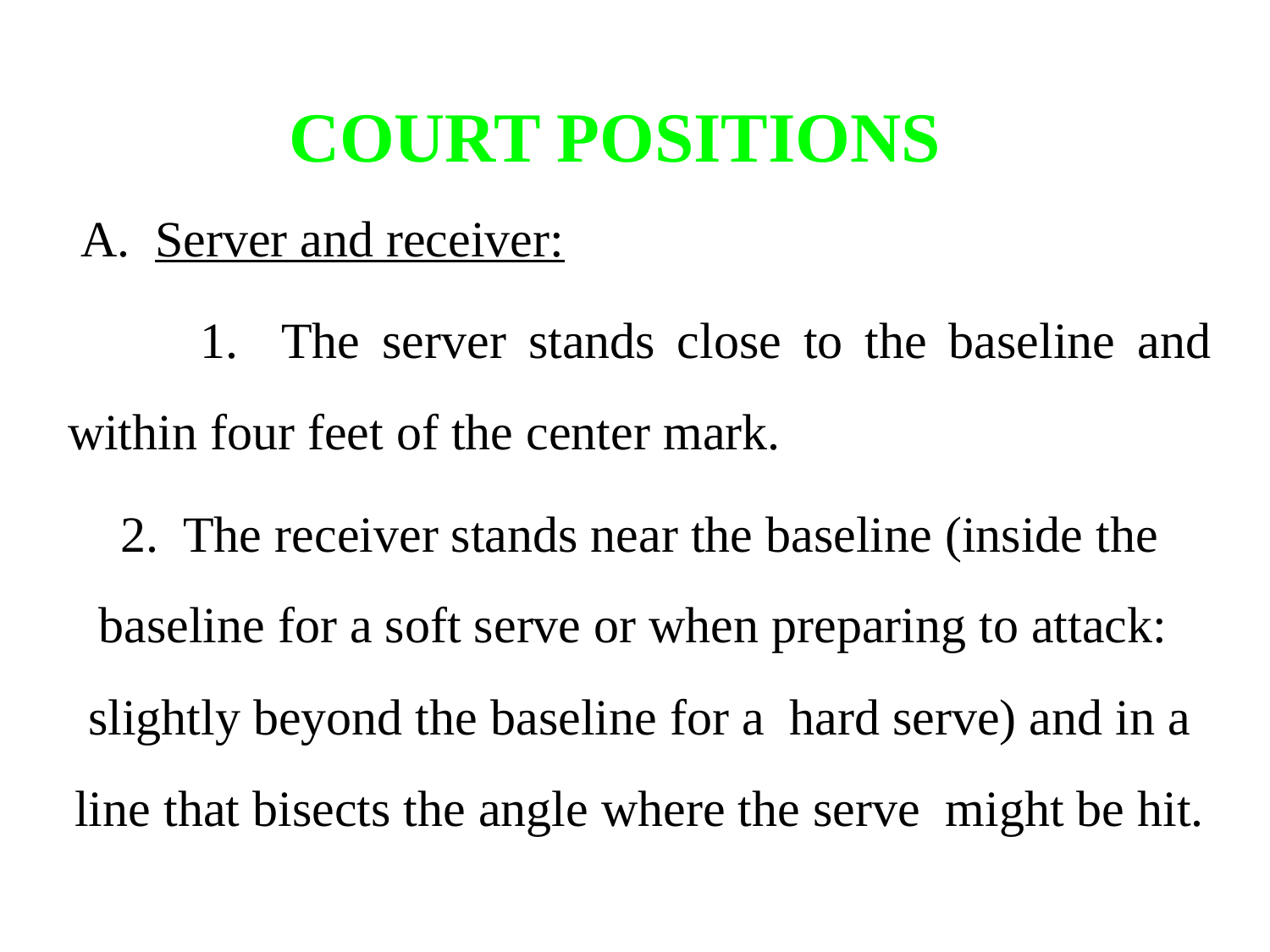

# COURT POSITIONS

 A.  Server and receiver:
      1.  The server stands close to the baseline and within four feet of the center mark.
2.  The receiver stands near the baseline (inside the baseline for a soft serve or when preparing to attack:  slightly beyond the baseline for a  hard serve) and in a line that bisects the angle where the serve  might be hit.